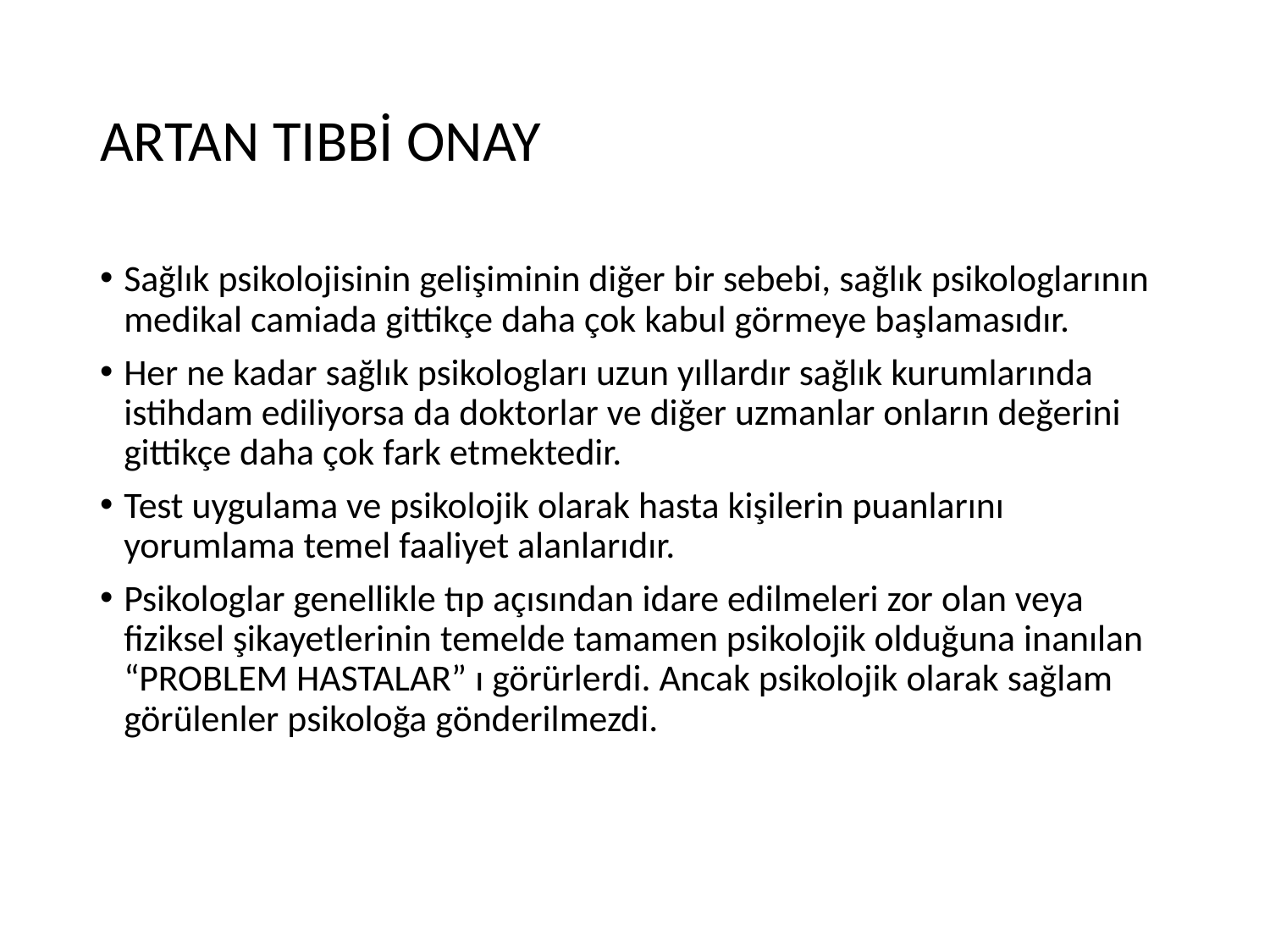

# ARTAN TIBBİ ONAY
Sağlık psikolojisinin gelişiminin diğer bir sebebi, sağlık psikologlarının medikal camiada gittikçe daha çok kabul görmeye başlamasıdır.
Her ne kadar sağlık psikologları uzun yıllardır sağlık kurumlarında istihdam ediliyorsa da doktorlar ve diğer uzmanlar onların değerini gittikçe daha çok fark etmektedir.
Test uygulama ve psikolojik olarak hasta kişilerin puanlarını yorumlama temel faaliyet alanlarıdır.
Psikologlar genellikle tıp açısından idare edilmeleri zor olan veya fiziksel şikayetlerinin temelde tamamen psikolojik olduğuna inanılan “PROBLEM HASTALAR” ı görürlerdi. Ancak psikolojik olarak sağlam görülenler psikoloğa gönderilmezdi.